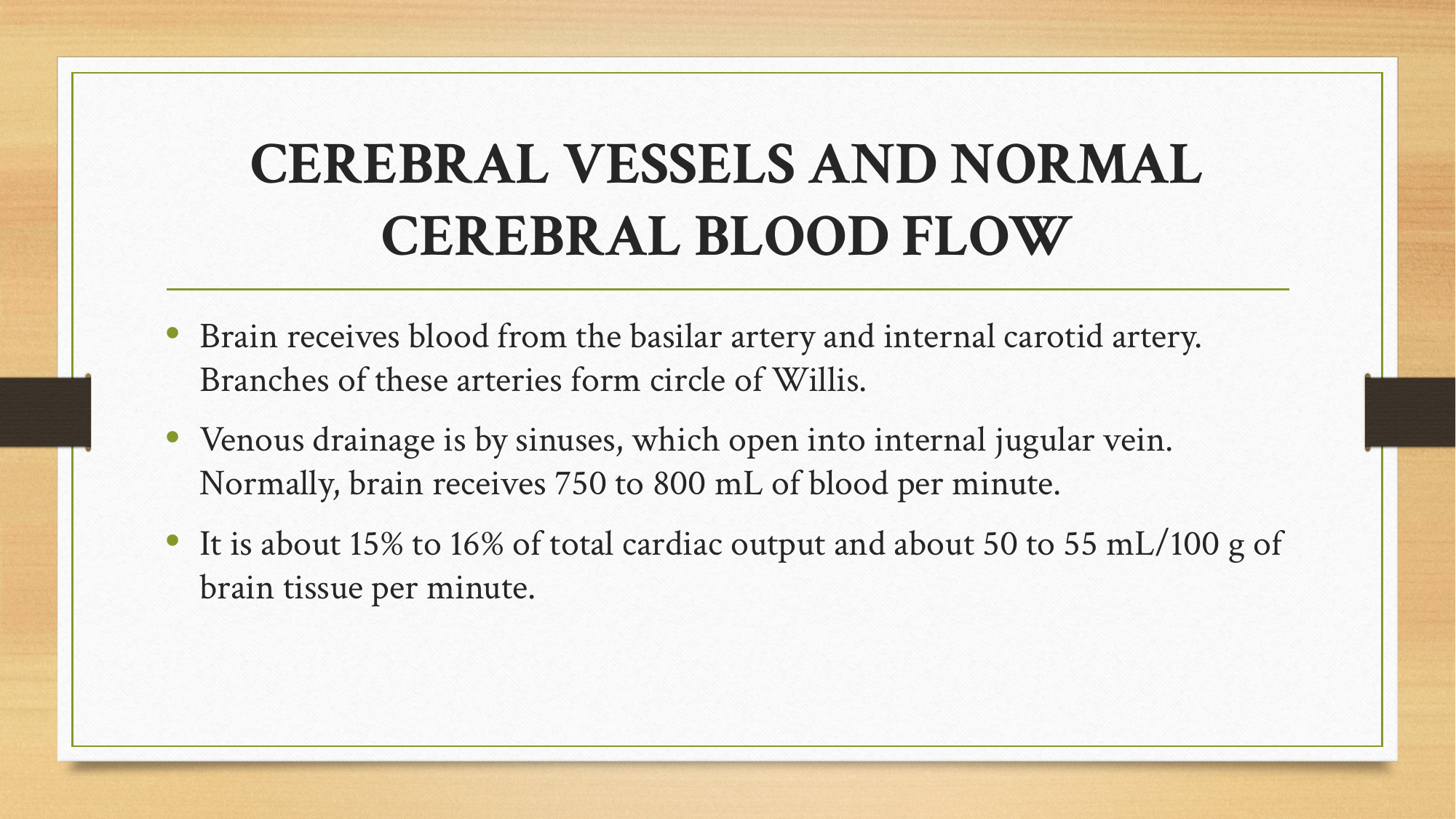

# CEREBRAL VESSELS AND NORMAL CEREBRAL BLOOD FLOW
Brain receives blood from the basilar artery and internal carotid artery. Branches of these arteries form circle of Willis.
Venous drainage is by sinuses, which open into internal jugular vein. Normally, brain receives 750 to 800 mL of blood per minute.
It is about 15% to 16% of total cardiac output and about 50 to 55 mL/100 g of brain tissue per minute.